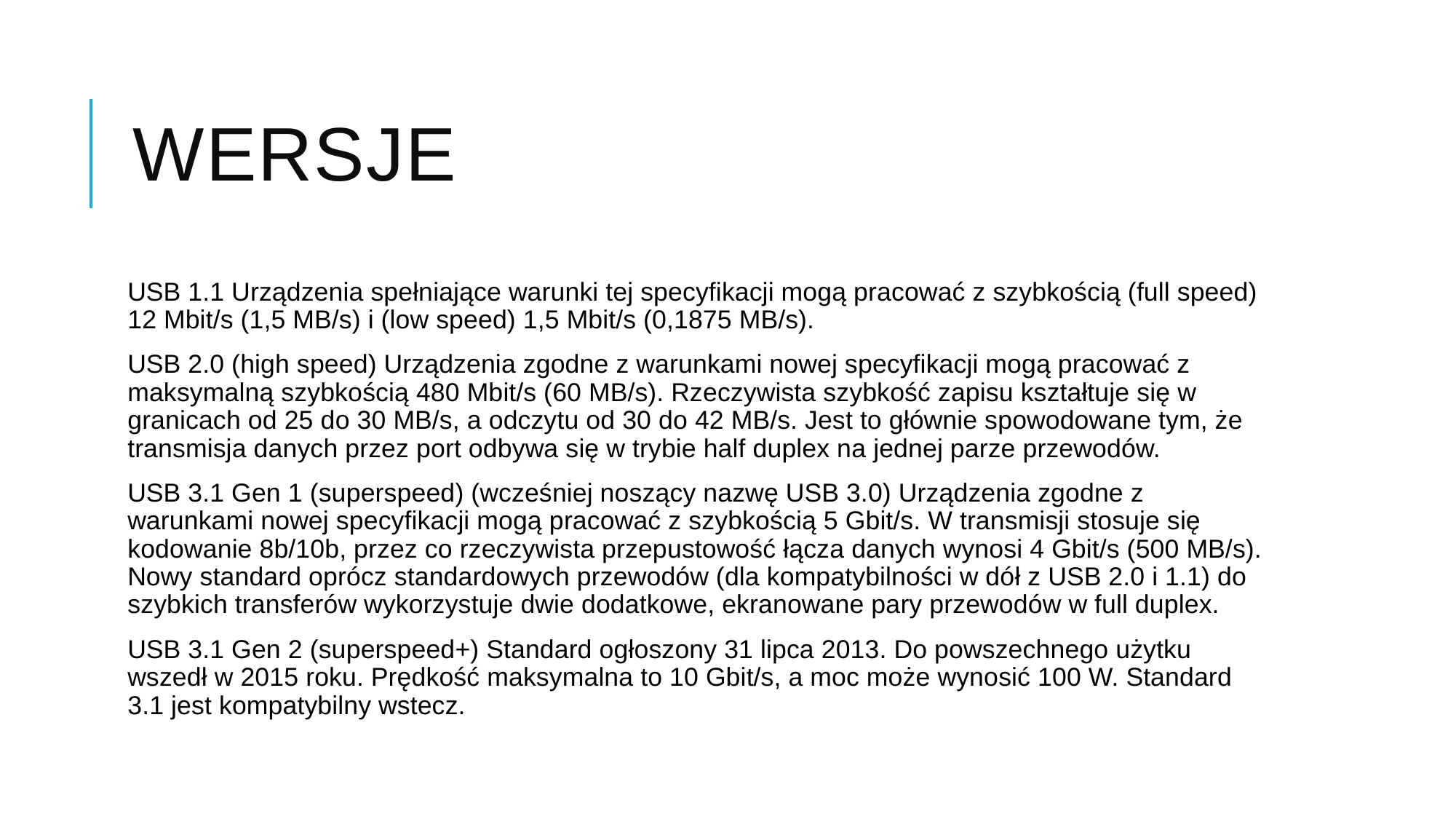

# Wersje
USB 1.1 Urządzenia spełniające warunki tej specyfikacji mogą pracować z szybkością (full speed) 12 Mbit/s (1,5 MB/s) i (low speed) 1,5 Mbit/s (0,1875 MB/s).
USB 2.0 (high speed) Urządzenia zgodne z warunkami nowej specyfikacji mogą pracować z maksymalną szybkością 480 Mbit/s (60 MB/s). Rzeczywista szybkość zapisu kształtuje się w granicach od 25 do 30 MB/s, a odczytu od 30 do 42 MB/s. Jest to głównie spowodowane tym, że transmisja danych przez port odbywa się w trybie half duplex na jednej parze przewodów.
USB 3.1 Gen 1 (superspeed) (wcześniej noszący nazwę USB 3.0) Urządzenia zgodne z warunkami nowej specyfikacji mogą pracować z szybkością 5 Gbit/s. W transmisji stosuje się kodowanie 8b/10b, przez co rzeczywista przepustowość łącza danych wynosi 4 Gbit/s (500 MB/s). Nowy standard oprócz standardowych przewodów (dla kompatybilności w dół z USB 2.0 i 1.1) do szybkich transferów wykorzystuje dwie dodatkowe, ekranowane pary przewodów w full duplex.
USB 3.1 Gen 2 (superspeed+) Standard ogłoszony 31 lipca 2013. Do powszechnego użytku wszedł w 2015 roku. Prędkość maksymalna to 10 Gbit/s, a moc może wynosić 100 W. Standard 3.1 jest kompatybilny wstecz.